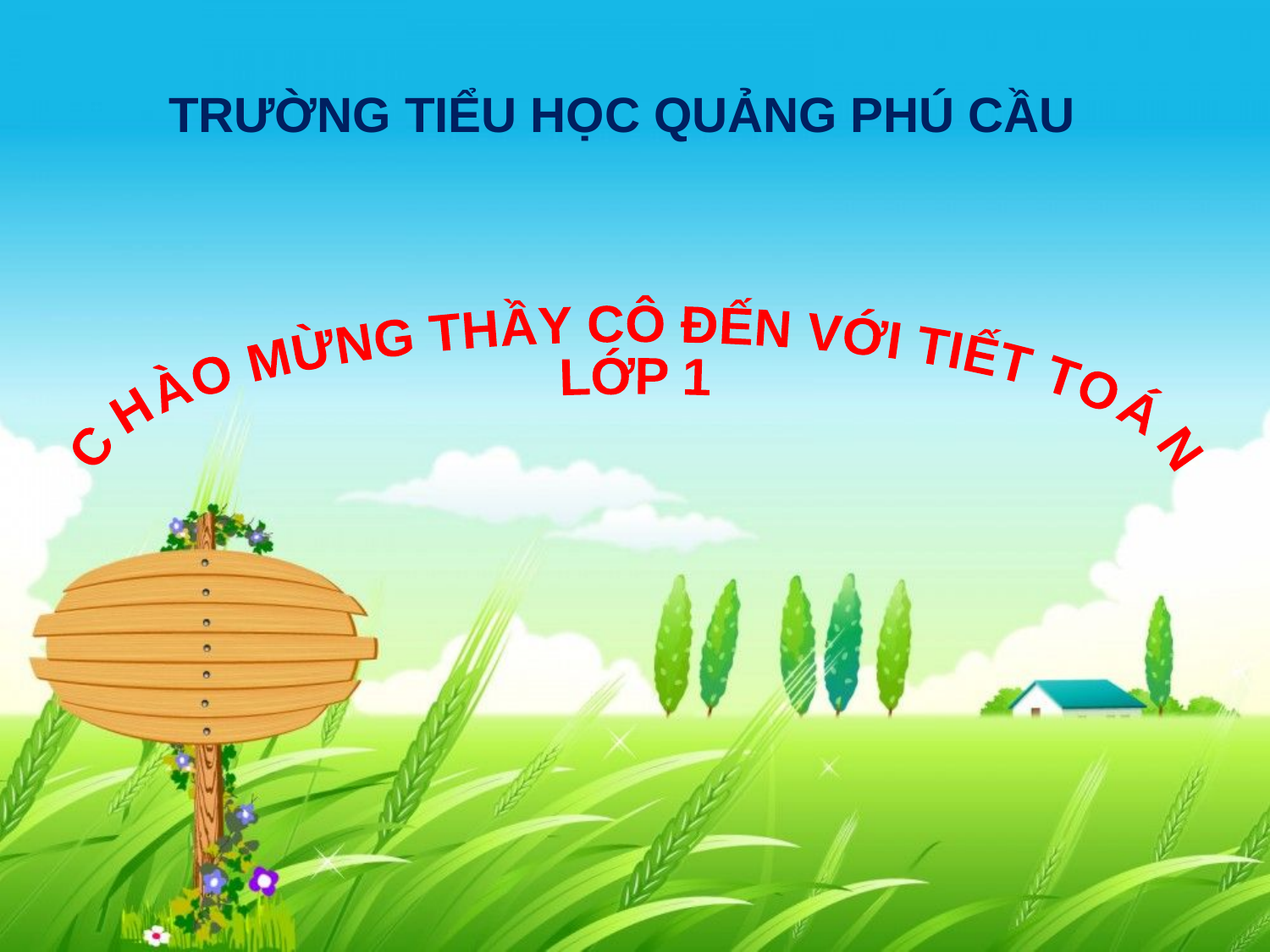

TRƯỜNG TIỂU HỌC QUẢNG PHÚ CẦU
CHÀO MỪNG THẦY CÔ ĐẾN VỚI TIẾT TOÁN
LỚP 1